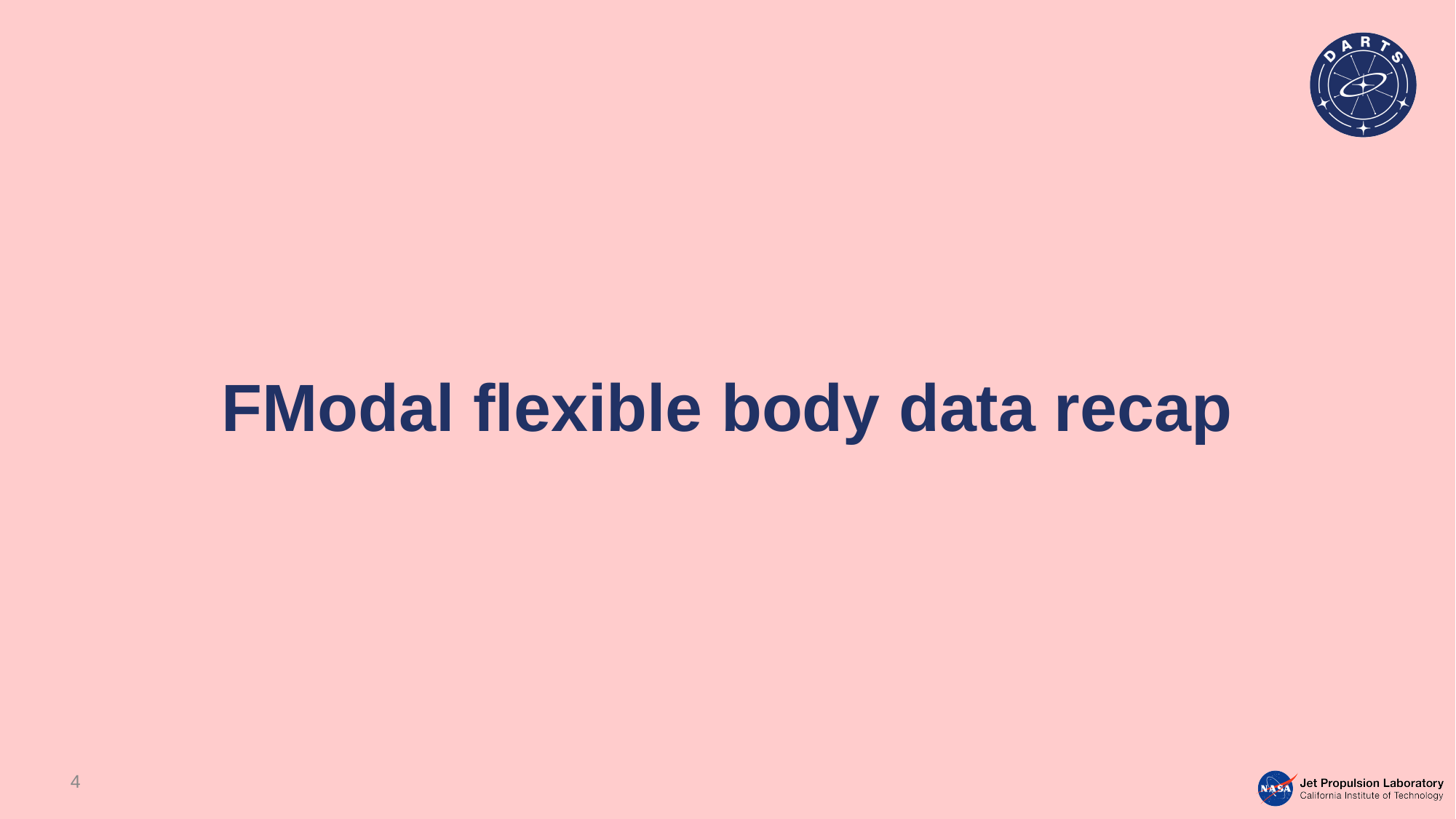

# FModal flexible body data recap
4